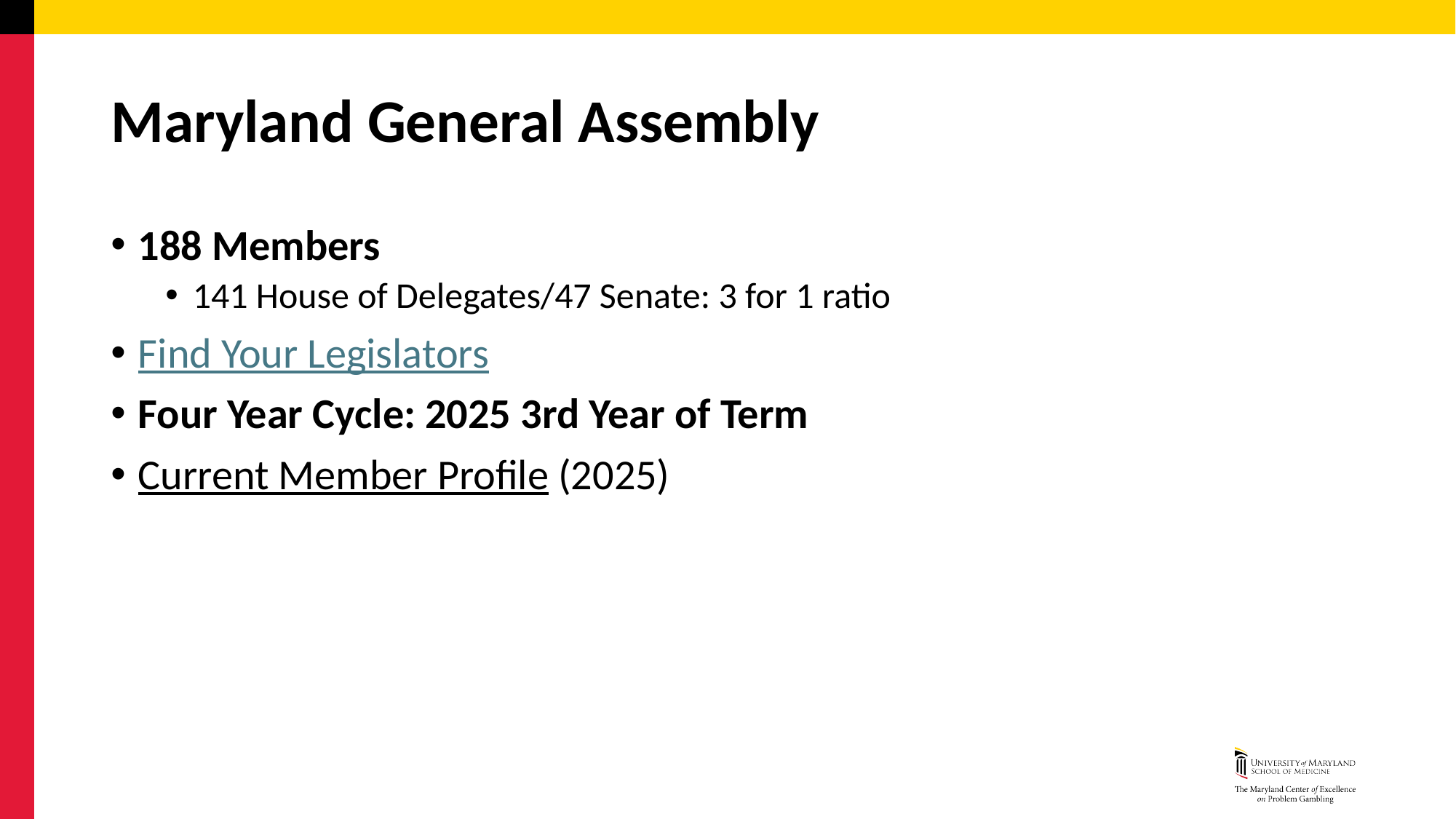

# Maryland General Assembly
188 Members
141 House of Delegates/47 Senate: 3 for 1 ratio
Find Your Legislators
Four Year Cycle: 2025 3rd Year of Term
Current Member Profile (2025)